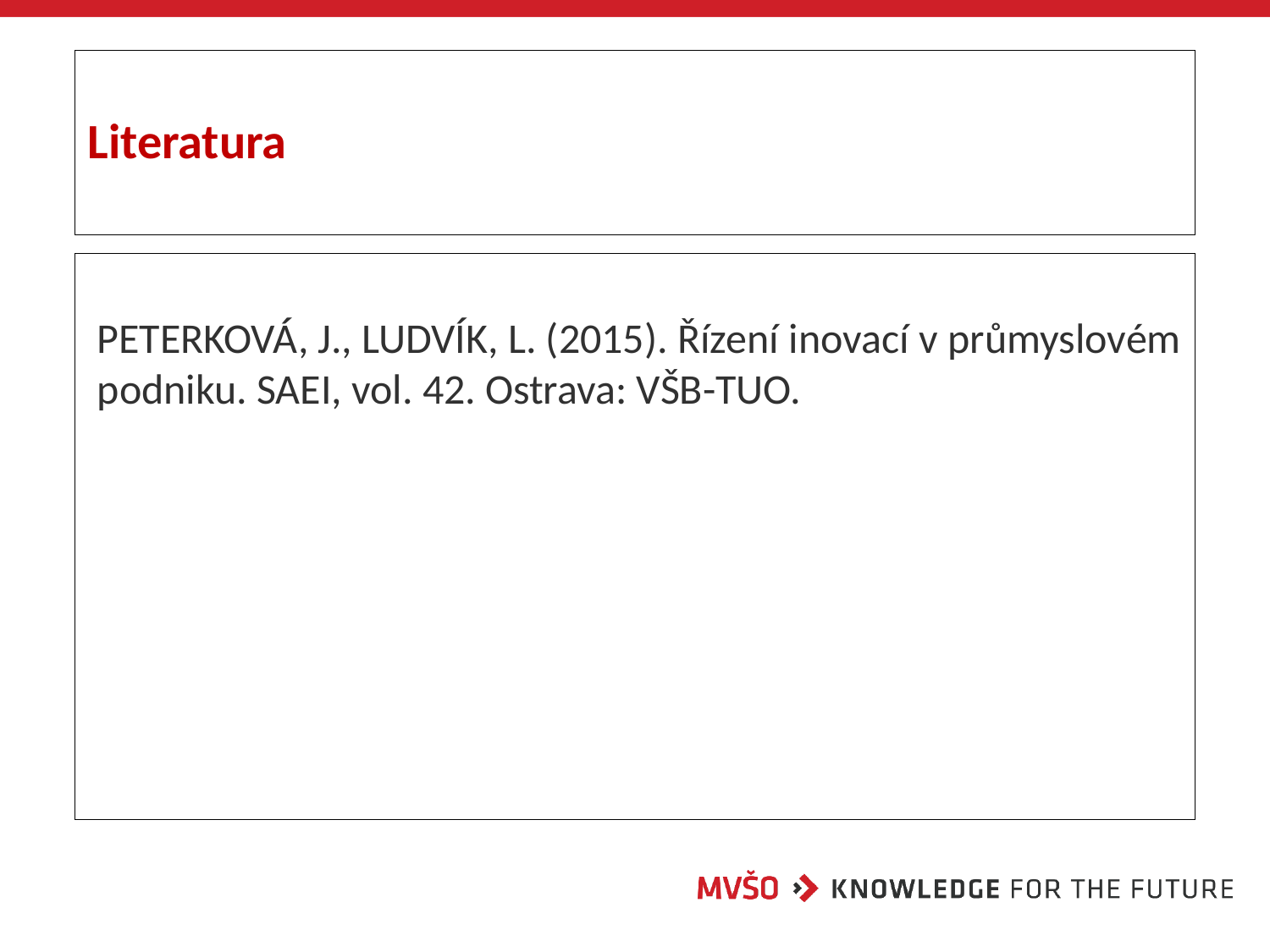

# Literatura

PETERKOVÁ, J., LUDVÍK, L. (2015). Řízení inovací v průmyslovém podniku. SAEI, vol. 42. Ostrava: VŠB-TUO.